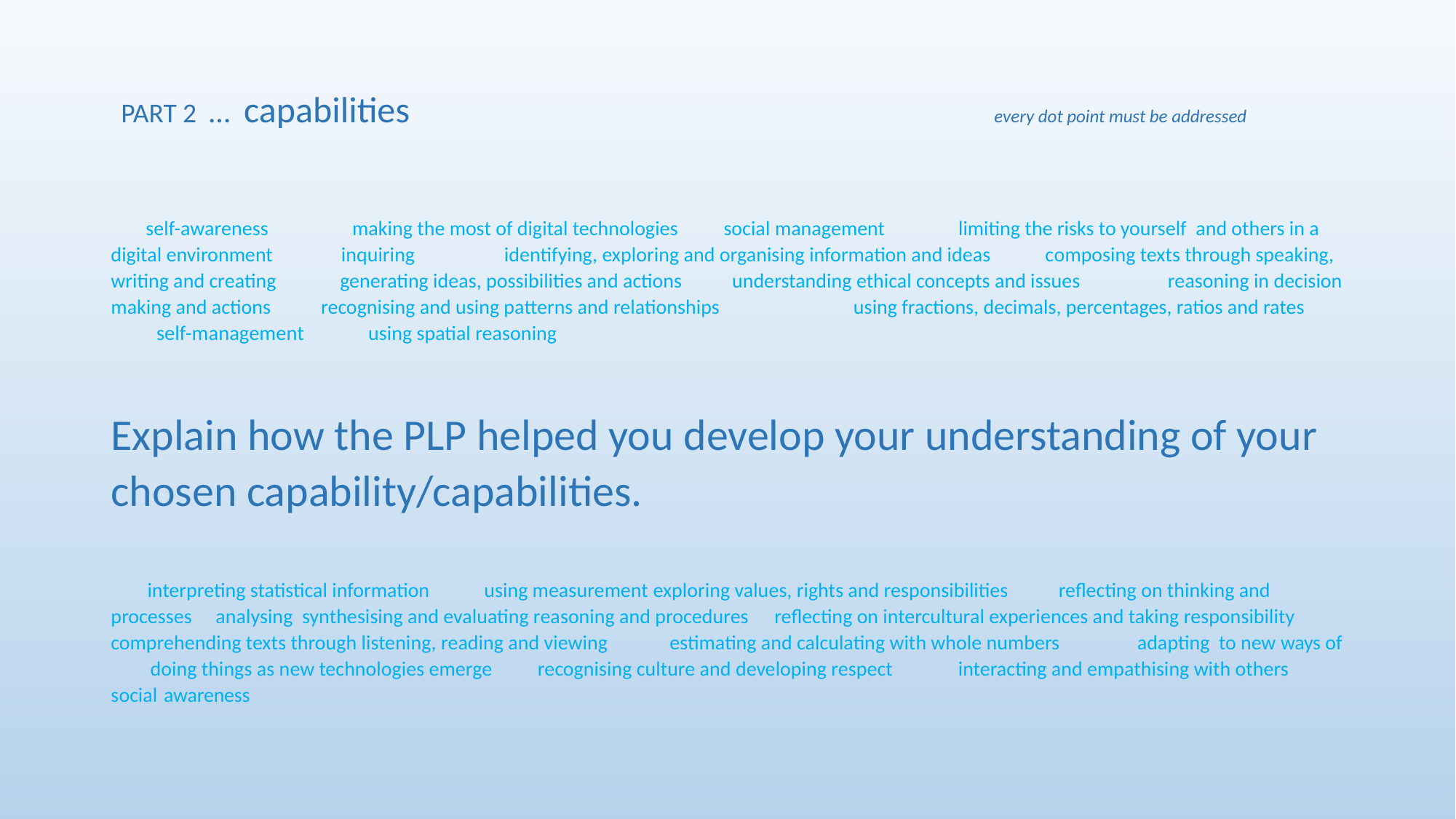

# PART 2  …  capabilities 						every dot point must be addressed

	self-awareness         	       making the most of digital technologies          social management       	  limiting the risks to yourself  and others in a digital environment               inquiring          			  identifying, exploring and organising information and ideas            composing texts through speaking, writing and creating              generating ideas, possibilities and actions           understanding ethical concepts and issues          	  reasoning in decision making and actions           recognising and using patterns and relationships                		  using fractions, decimals, percentages, ratios and rates                   self-management              using spatial reasoning

Explain how the PLP helped you develop your understanding of your chosen capability/capabilities.

        interpreting statistical information            using measurement exploring values, rights and responsibilities      	 reflecting on thinking and processes     		analysing  synthesising and evaluating reasoning and procedures     	reflecting on intercultural experiences and taking responsibility    	comprehending texts through listening, reading and viewing       	estimating and calculating with whole numbers                 adapting  to new ways of 	 doing things as new technologies emerge          recognising culture and developing respect     	  interacting and empathising with others         social awareness